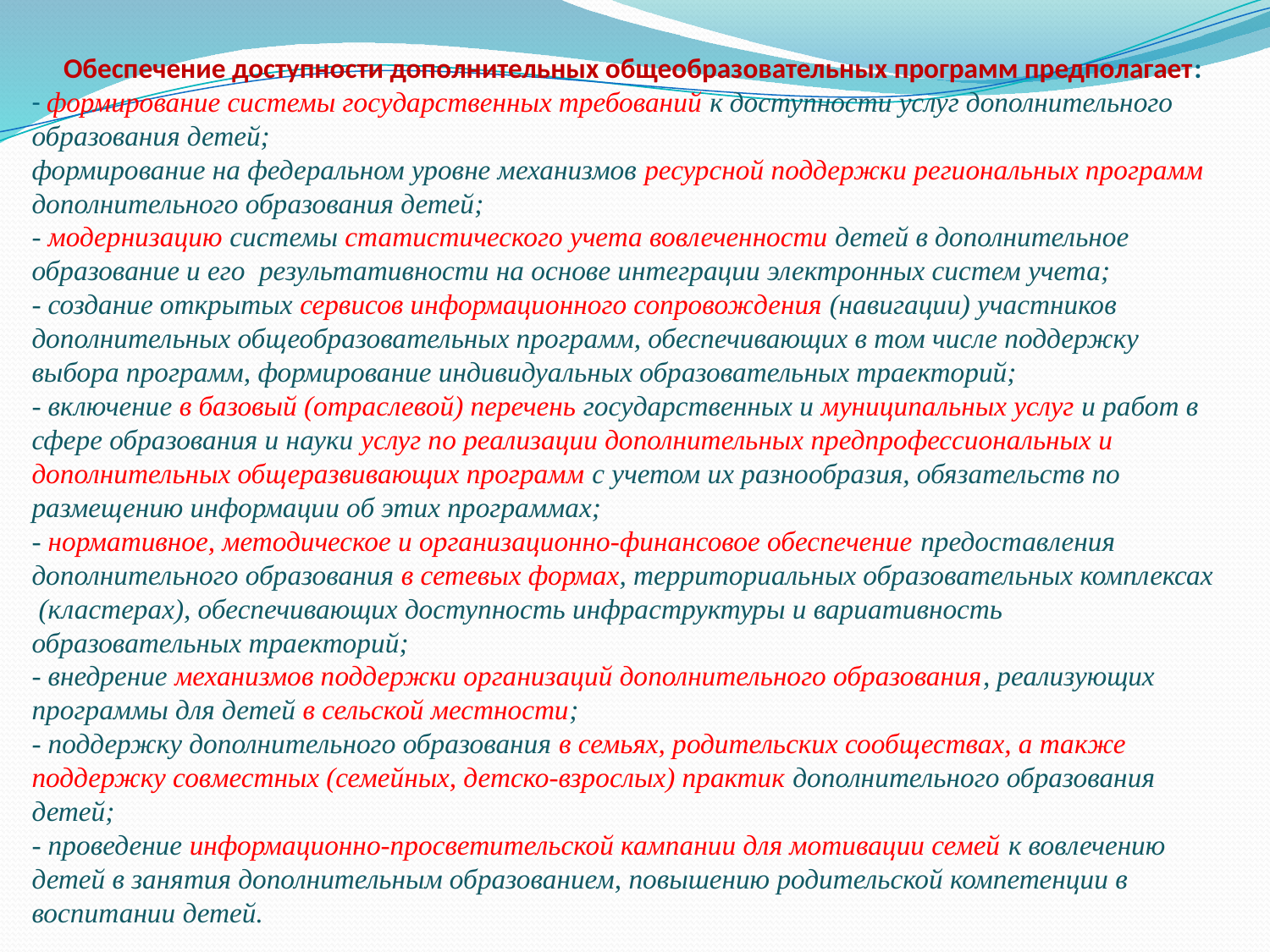

# Обеспечение доступности дополнительных общеобразовательных программ предполагает: - формирование системы государственных требований к доступности услуг дополнительного образования детей; формирование на федеральном уровне механизмов ресурсной поддержки региональных программ дополнительного образования детей; - модернизацию системы статистического учета вовлеченности детей в дополнительное образование и его  результативности на основе интеграции электронных систем учета; - создание открытых сервисов информационного сопровождения (навигации) участников дополнительных общеобразовательных программ, обеспечивающих в том числе поддержку выбора программ, формирование индивидуальных образовательных траекторий; - включение в базовый (отраслевой) перечень государственных и муниципальных услуг и работ в сфере образования и науки услуг по реализации дополнительных предпрофессиональных и дополнительных общеразвивающих программ с учетом их разнообразия, обязательств по размещению информации об этих программах; - нормативное, методическое и организационно-финансовое обеспечение предоставления дополнительного образования в сетевых формах, территориальных образовательных комплексах  (кластерах), обеспечивающих доступность инфраструктуры и вариативность образовательных траекторий; - внедрение механизмов поддержки организаций дополнительного образования, реализующих программы для детей в сельской местности; - поддержку дополнительного образования в семьях, родительских сообществах, а также поддержку совместных (семейных, детско-взрослых) практик дополнительного образования детей; - проведение информационно-просветительской кампании для мотивации семей к вовлечению детей в занятия дополнительным образованием, повышению родительской компетенции в воспитании детей.